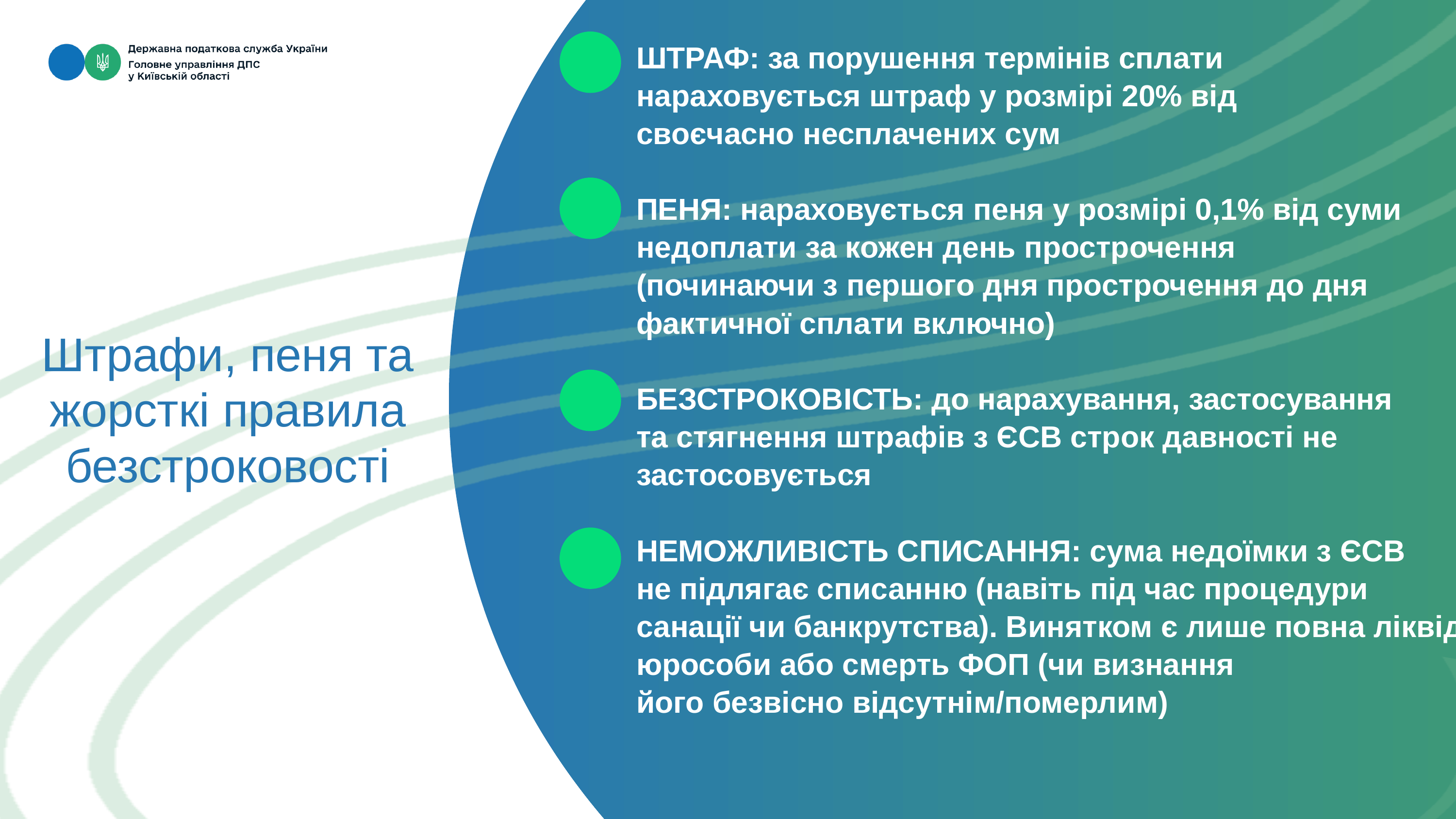

ШТРАФ: за порушення термінів сплати
нараховується штраф у розмірі 20% від
своєчасно несплачених сум

ПЕНЯ: нараховується пеня у розмірі 0,1% від суми недоплати за кожен день прострочення
(починаючи з першого дня прострочення до дня фактичної сплати включно)

БЕЗСТРОКОВІСТЬ: до нарахування, застосування
та стягнення штрафів з ЄСВ строк давності не застосовується

НЕМОЖЛИВІСТЬ СПИСАННЯ: сума недоїмки з ЄСВ
не підлягає списанню (навіть під час процедури
санації чи банкрутства). Винятком є лише повна ліквідація юрособи або смерть ФОП (чи визнання
його безвісно відсутнім/померлим)

Штрафи, пеня та жорсткі правила безстроковості